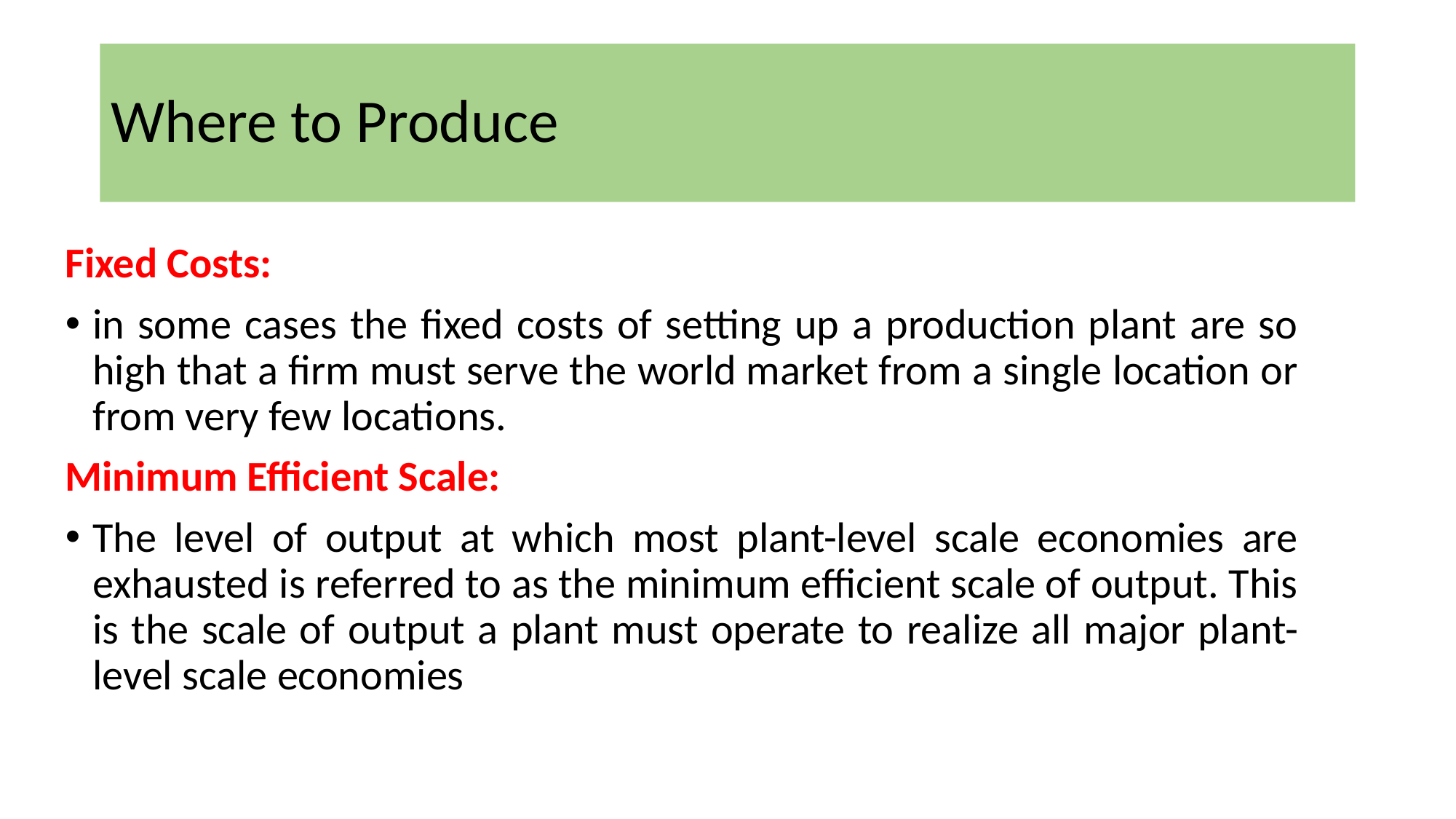

# Where to Produce
Fixed Costs:
in some cases the fixed costs of setting up a production plant are so high that a firm must serve the world market from a single location or from very few locations.
Minimum Efficient Scale:
The level of output at which most plant-level scale economies are exhausted is referred to as the minimum efficient scale of output. This is the scale of output a plant must operate to realize all major plant-level scale economies